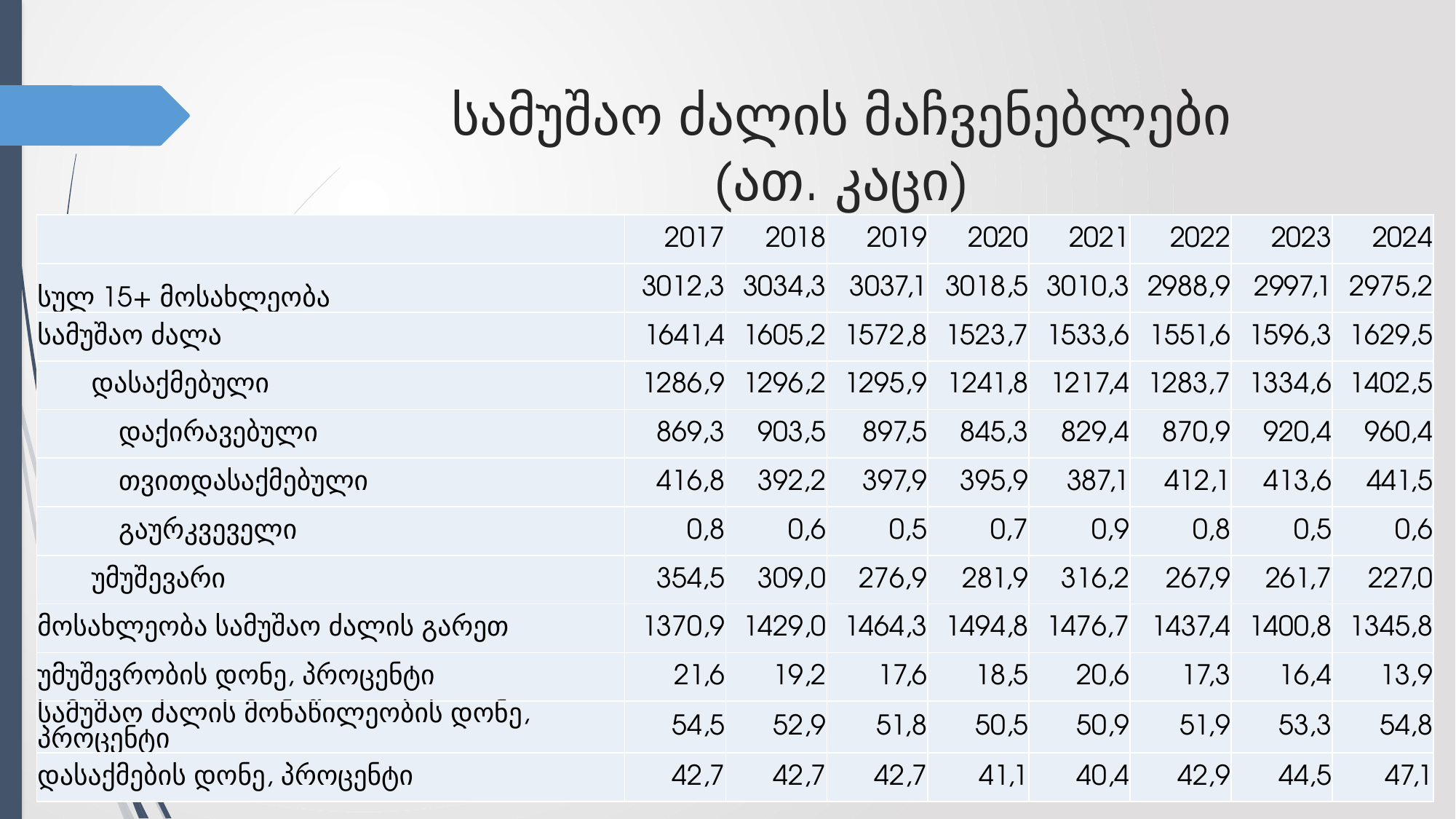

# სამუშაო ძალის მაჩვენებლები (ათ. კაცი)
|  | 2017 | 2018 | 2019 | 2020 | 2021 | 2022 | 2023 | 2024 |
| --- | --- | --- | --- | --- | --- | --- | --- | --- |
| სულ 15+ მოსახლეობა | 3012,3 | 3034,3 | 3037,1 | 3018,5 | 3010,3 | 2988,9 | 2997,1 | 2975,2 |
| სამუშაო ძალა | 1641,4 | 1605,2 | 1572,8 | 1523,7 | 1533,6 | 1551,6 | 1596,3 | 1629,5 |
| დასაქმებული | 1286,9 | 1296,2 | 1295,9 | 1241,8 | 1217,4 | 1283,7 | 1334,6 | 1402,5 |
| დაქირავებული | 869,3 | 903,5 | 897,5 | 845,3 | 829,4 | 870,9 | 920,4 | 960,4 |
| თვითდასაქმებული | 416,8 | 392,2 | 397,9 | 395,9 | 387,1 | 412,1 | 413,6 | 441,5 |
| გაურკვეველი | 0,8 | 0,6 | 0,5 | 0,7 | 0,9 | 0,8 | 0,5 | 0,6 |
| უმუშევარი | 354,5 | 309,0 | 276,9 | 281,9 | 316,2 | 267,9 | 261,7 | 227,0 |
| მოსახლეობა სამუშაო ძალის გარეთ | 1370,9 | 1429,0 | 1464,3 | 1494,8 | 1476,7 | 1437,4 | 1400,8 | 1345,8 |
| უმუშევრობის დონე, პროცენტი | 21,6 | 19,2 | 17,6 | 18,5 | 20,6 | 17,3 | 16,4 | 13,9 |
| სამუშაო ძალის მონაწილეობის დონე, პროცენტი | 54,5 | 52,9 | 51,8 | 50,5 | 50,9 | 51,9 | 53,3 | 54,8 |
| დასაქმების დონე, პროცენტი | 42,7 | 42,7 | 42,7 | 41,1 | 40,4 | 42,9 | 44,5 | 47,1 |